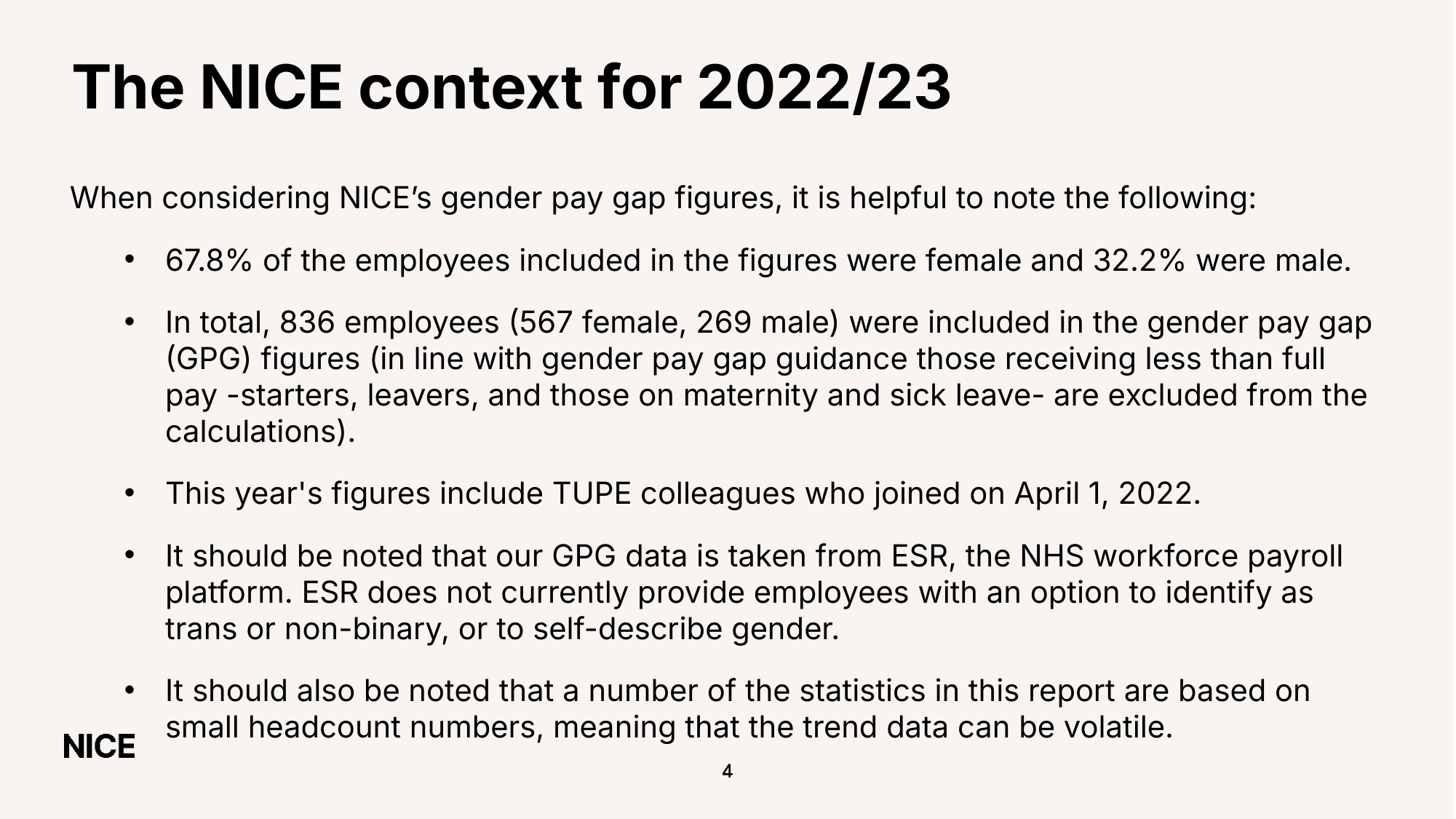

# The NICE context for 2022/23
When considering NICE’s gender pay gap figures, it is helpful to note the following:
67.8% of the employees included in the figures were female and 32.2% were male.
In total, 836 employees (567 female, 269 male) were included in the gender pay gap (GPG) figures (in line with gender pay gap guidance those receiving less than full pay -starters, leavers, and those on maternity and sick leave- are excluded from the calculations).
This year's figures include TUPE colleagues who joined on April 1, 2022.
It should be noted that our GPG data is taken from ESR, the NHS workforce payroll platform. ESR does not currently provide employees with an option to identify as trans or non-binary, or to self-describe gender.
It should also be noted that a number of the statistics in this report are based on small headcount numbers, meaning that the trend data can be volatile.